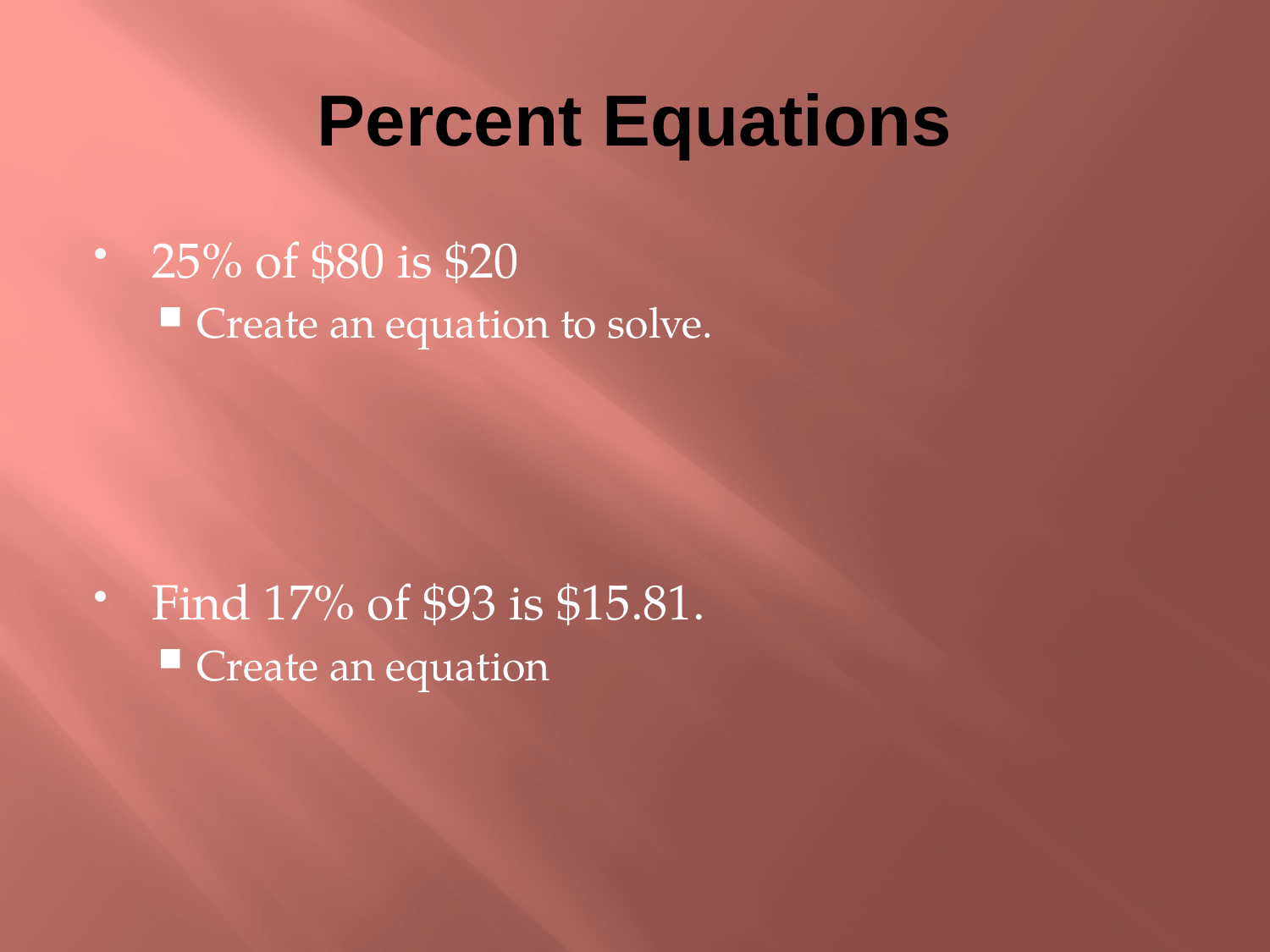

# Percent Equations
25% of $80 is $20
Create an equation to solve.

Find 17% of $93 is $15.81.
Create an equation